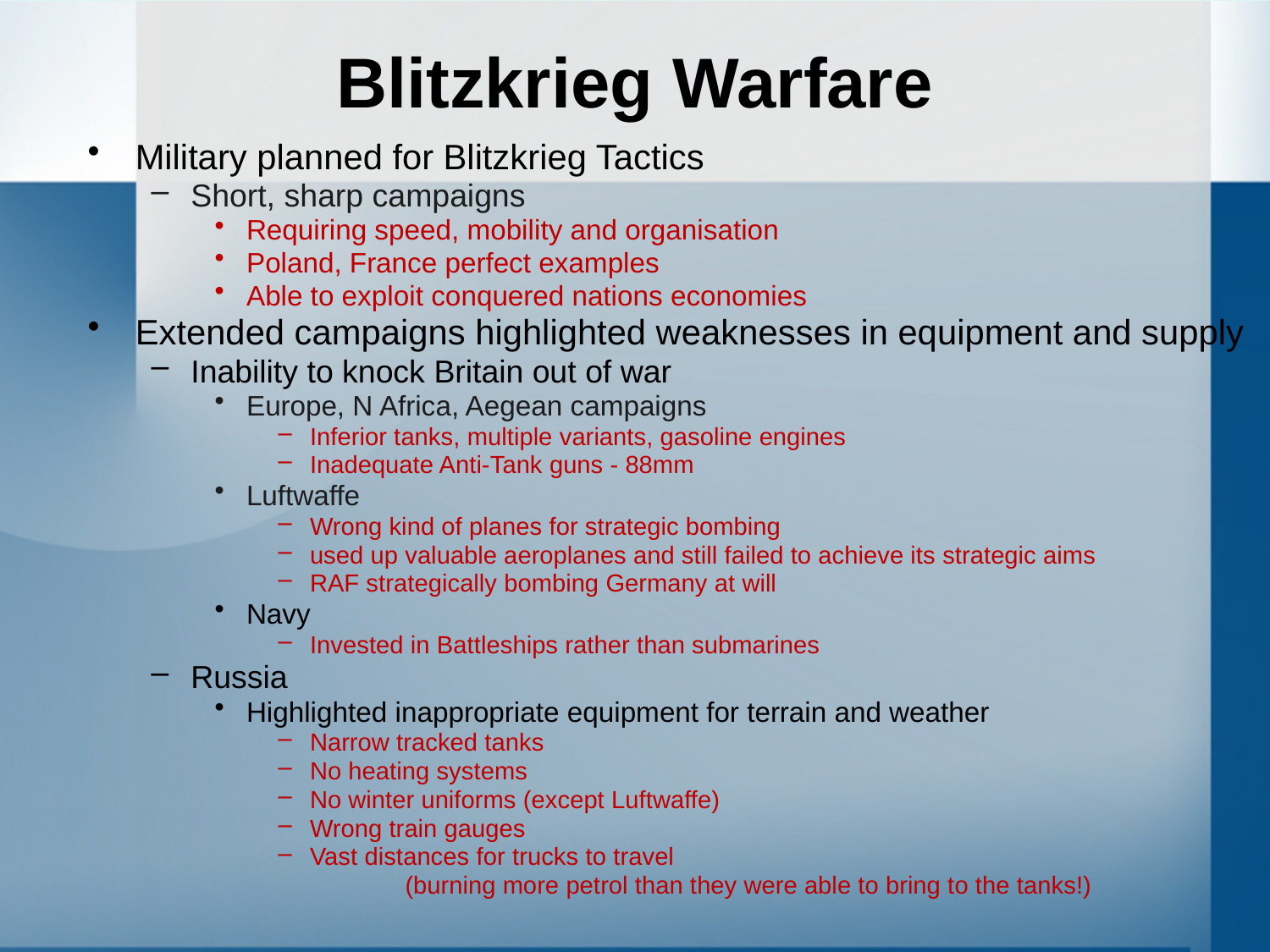

# Blitzkrieg Warfare
Military planned for Blitzkrieg Tactics
Short, sharp campaigns
Requiring speed, mobility and organisation
Poland, France perfect examples
Able to exploit conquered nations economies
Extended campaigns highlighted weaknesses in equipment and supply
Inability to knock Britain out of war
Europe, N Africa, Aegean campaigns
Inferior tanks, multiple variants, gasoline engines
Inadequate Anti-Tank guns - 88mm
Luftwaffe
Wrong kind of planes for strategic bombing
used up valuable aeroplanes and still failed to achieve its strategic aims
RAF strategically bombing Germany at will
Navy
Invested in Battleships rather than submarines
Russia
Highlighted inappropriate equipment for terrain and weather
Narrow tracked tanks
No heating systems
No winter uniforms (except Luftwaffe)
Wrong train gauges
Vast distances for trucks to travel
	(burning more petrol than they were able to bring to the tanks!)